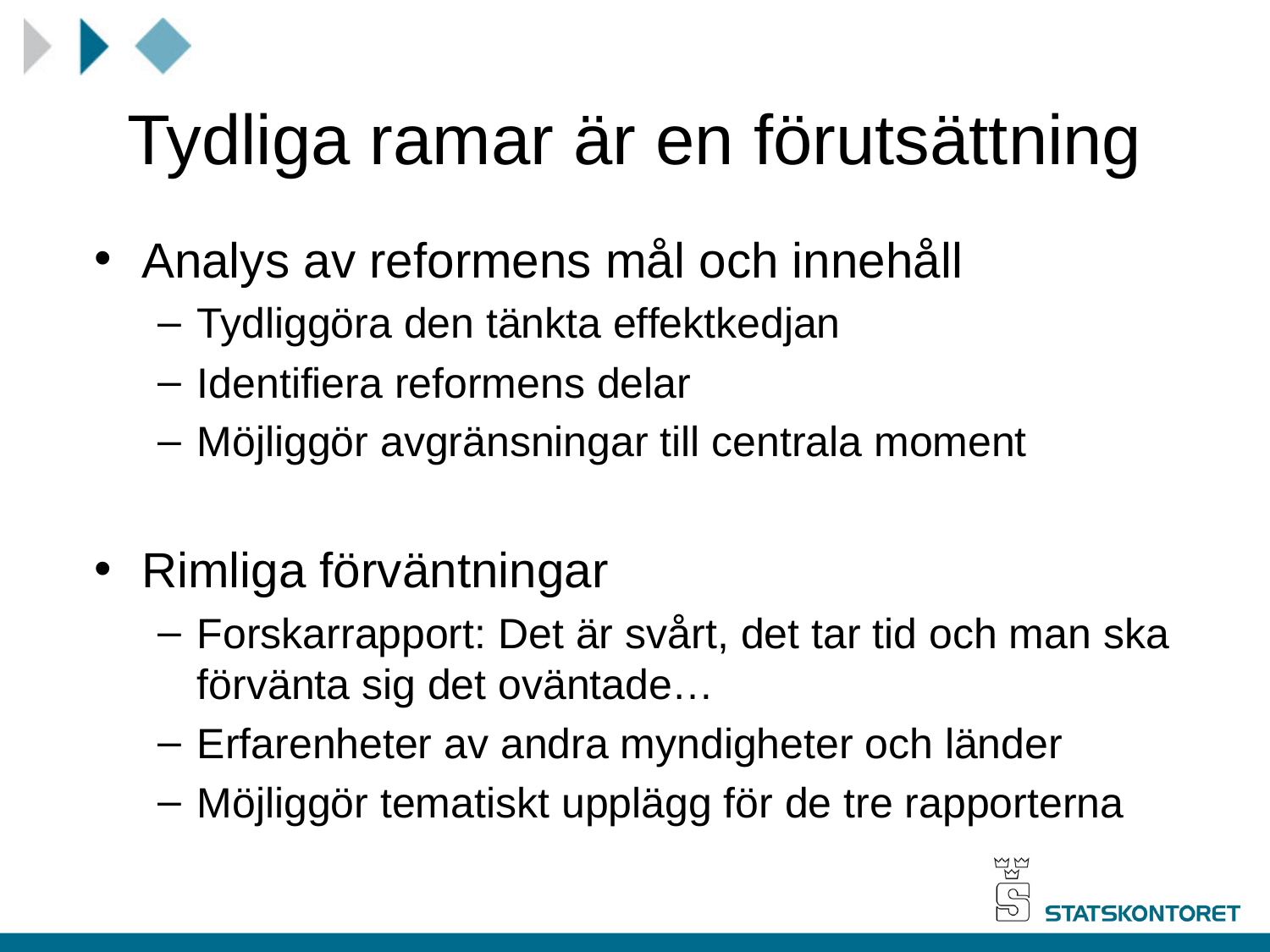

# Tydliga ramar är en förutsättning
Analys av reformens mål och innehåll
Tydliggöra den tänkta effektkedjan
Identifiera reformens delar
Möjliggör avgränsningar till centrala moment

Rimliga förväntningar
Forskarrapport: Det är svårt, det tar tid och man ska förvänta sig det oväntade…
Erfarenheter av andra myndigheter och länder
Möjliggör tematiskt upplägg för de tre rapporterna